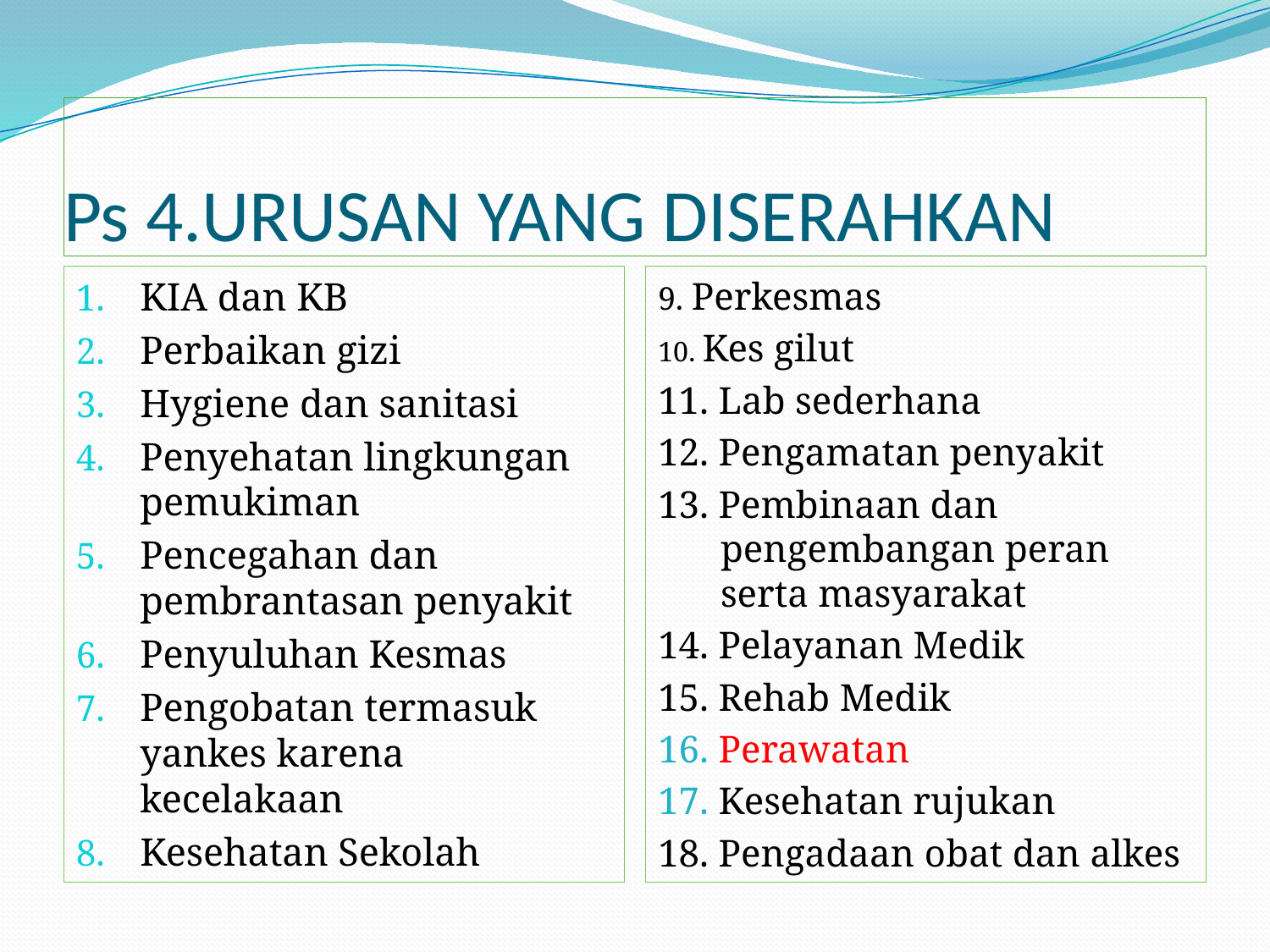

# Ps 4.URUSAN YANG DISERAHKAN
KIA dan KB
Perbaikan gizi
Hygiene dan sanitasi
Penyehatan lingkungan pemukiman
Pencegahan dan pembrantasan penyakit
Penyuluhan Kesmas
Pengobatan termasuk yankes karena kecelakaan
Kesehatan Sekolah

9. Perkesmas
10. Kes gilut
11. Lab sederhana
12. Pengamatan penyakit
13. Pembinaan dan pengembangan peran serta masyarakat
14. Pelayanan Medik
15. Rehab Medik
16. Perawatan
17. Kesehatan rujukan
18. Pengadaan obat dan alkes